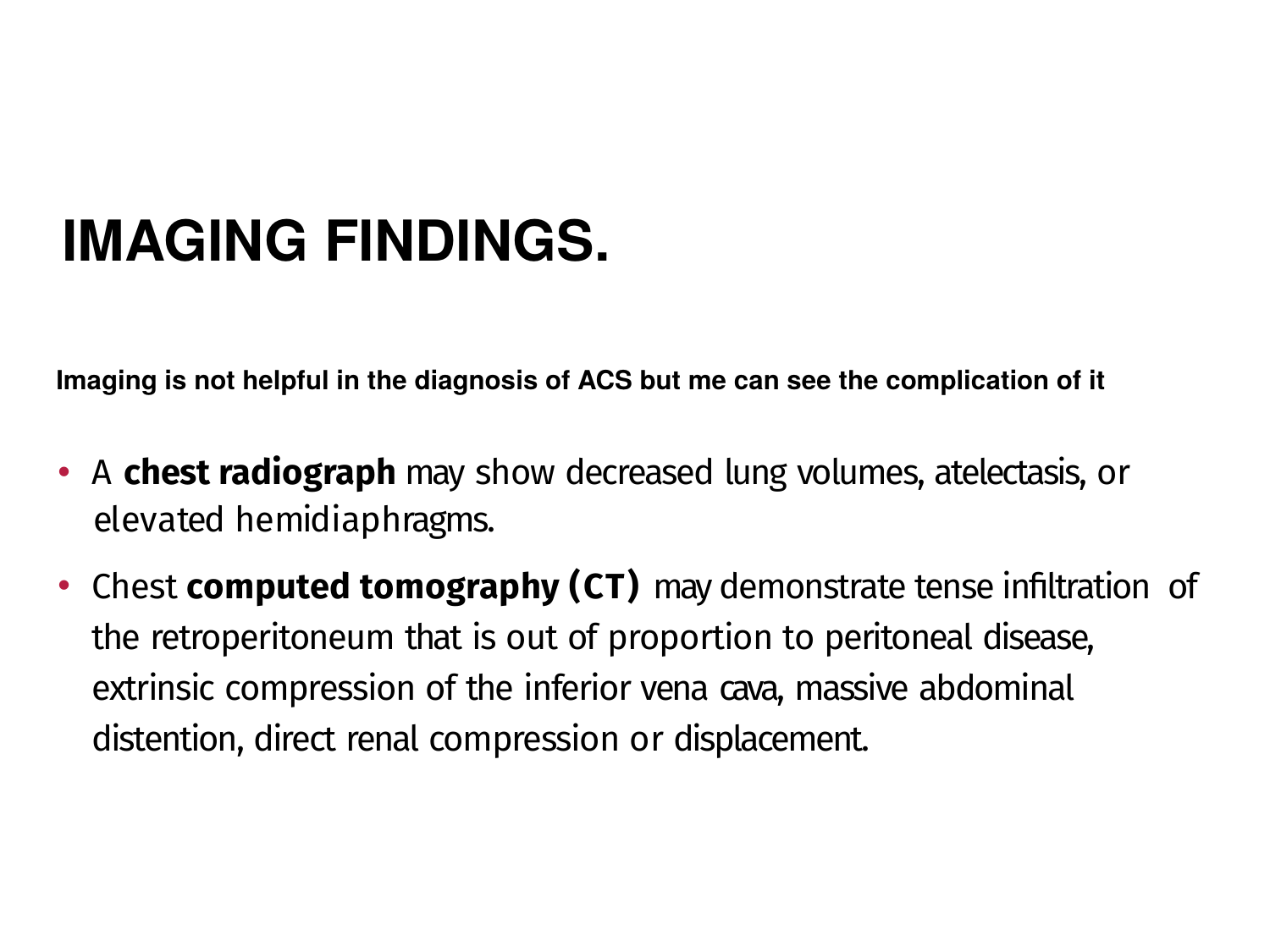

# IMAGING FINDINGS.

Imaging is not helpful in the diagnosis of ACS but me can see the complication of it

A chest radiograph may show decreased lung volumes, atelectasis, or
elevated hemidiaphragms.
Chest computed tomography (CT) may demonstrate tense infiltration  of the retroperitoneum that is out of proportion to peritoneal disease,  extrinsic compression of the inferior vena cava, massive abdominal  distention, direct renal compression or displacement.